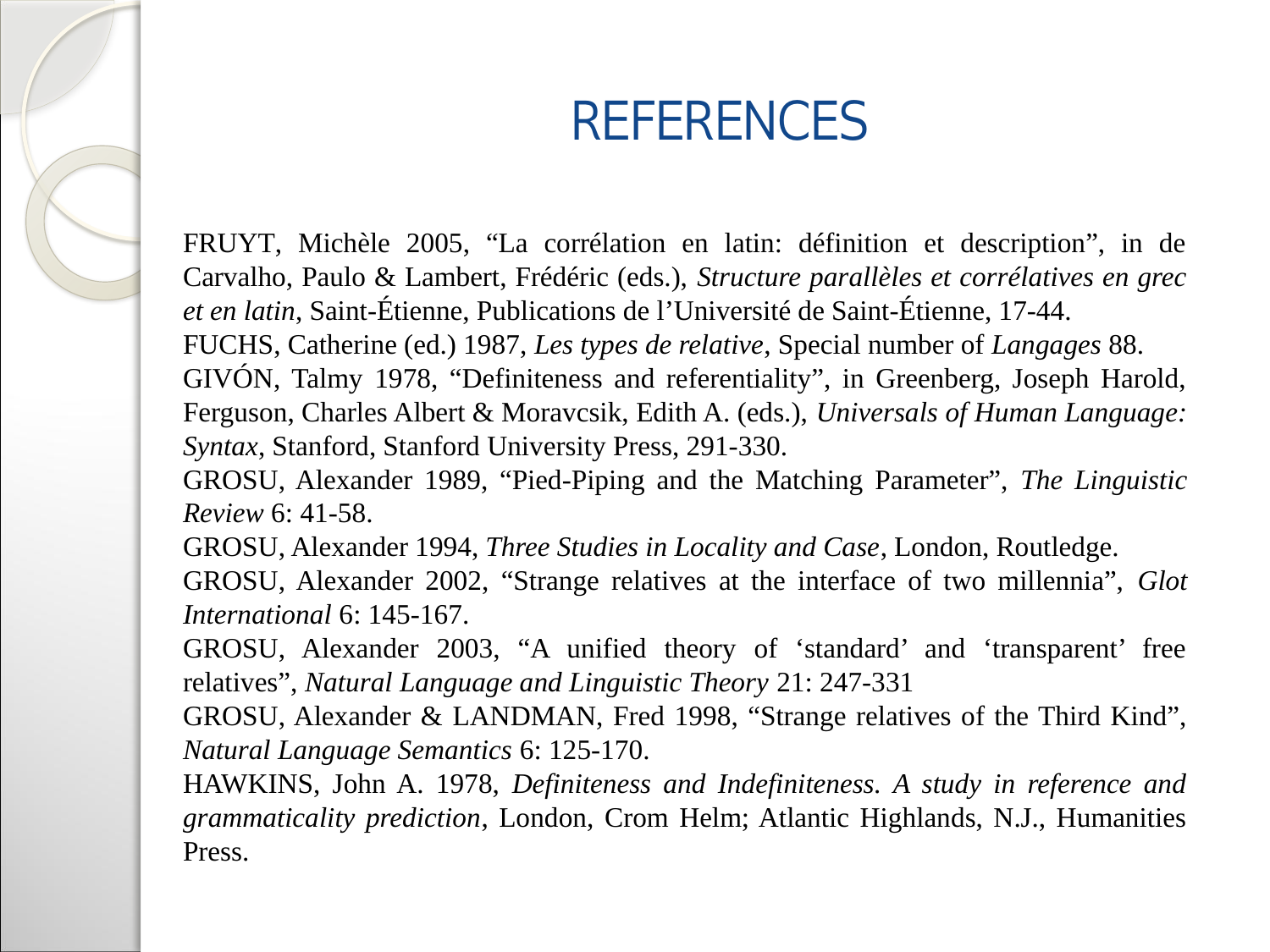

# References
Fruyt, Michèle 2005, “La corrélation en latin: définition et description”, in de Carvalho, Paulo & Lambert, Frédéric (eds.), Structure parallèles et corrélatives en grec et en latin, Saint-Étienne, Publications de l’Université de Saint-Étienne, 17-44.
Fuchs, Catherine (ed.) 1987, Les types de relative, Special number of Langages 88.
Givón, Talmy 1978, “Definiteness and referentiality”, in Greenberg, Joseph Harold, Ferguson, Charles Albert & Moravcsik, Edith A. (eds.), Universals of Human Language: Syntax, Stanford, Stanford University Press, 291-330.
Grosu, Alexander 1989, “Pied-Piping and the Matching Parameter”, The Linguistic Review 6: 41-58.
Grosu, Alexander 1994, Three Studies in Locality and Case, London, Routledge.
Grosu, Alexander 2002, “Strange relatives at the interface of two millennia”, Glot International 6: 145-167.
Grosu, Alexander 2003, “A unified theory of ‘standard’ and ‘transparent’ free relatives”, Natural Language and Linguistic Theory 21: 247-331
Grosu, Alexander & Landman, Fred 1998, “Strange relatives of the Third Kind”, Natural Language Semantics 6: 125-170.
Hawkins, John A. 1978, Definiteness and Indefiniteness. A study in reference and grammaticality prediction, London, Crom Helm; Atlantic Highlands, N.J., Humanities Press.